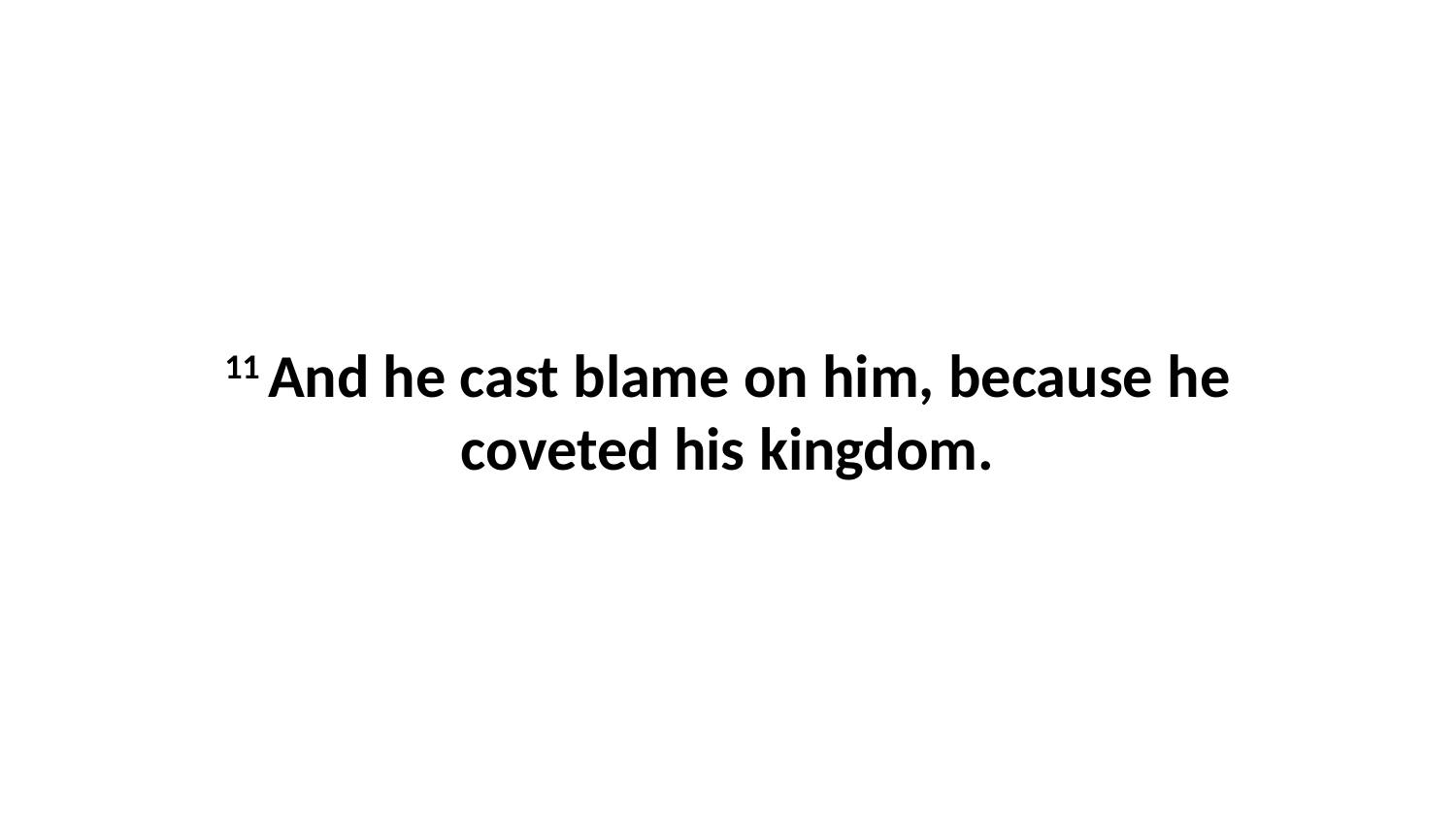

11 And he cast blame on him, because he coveted his kingdom.